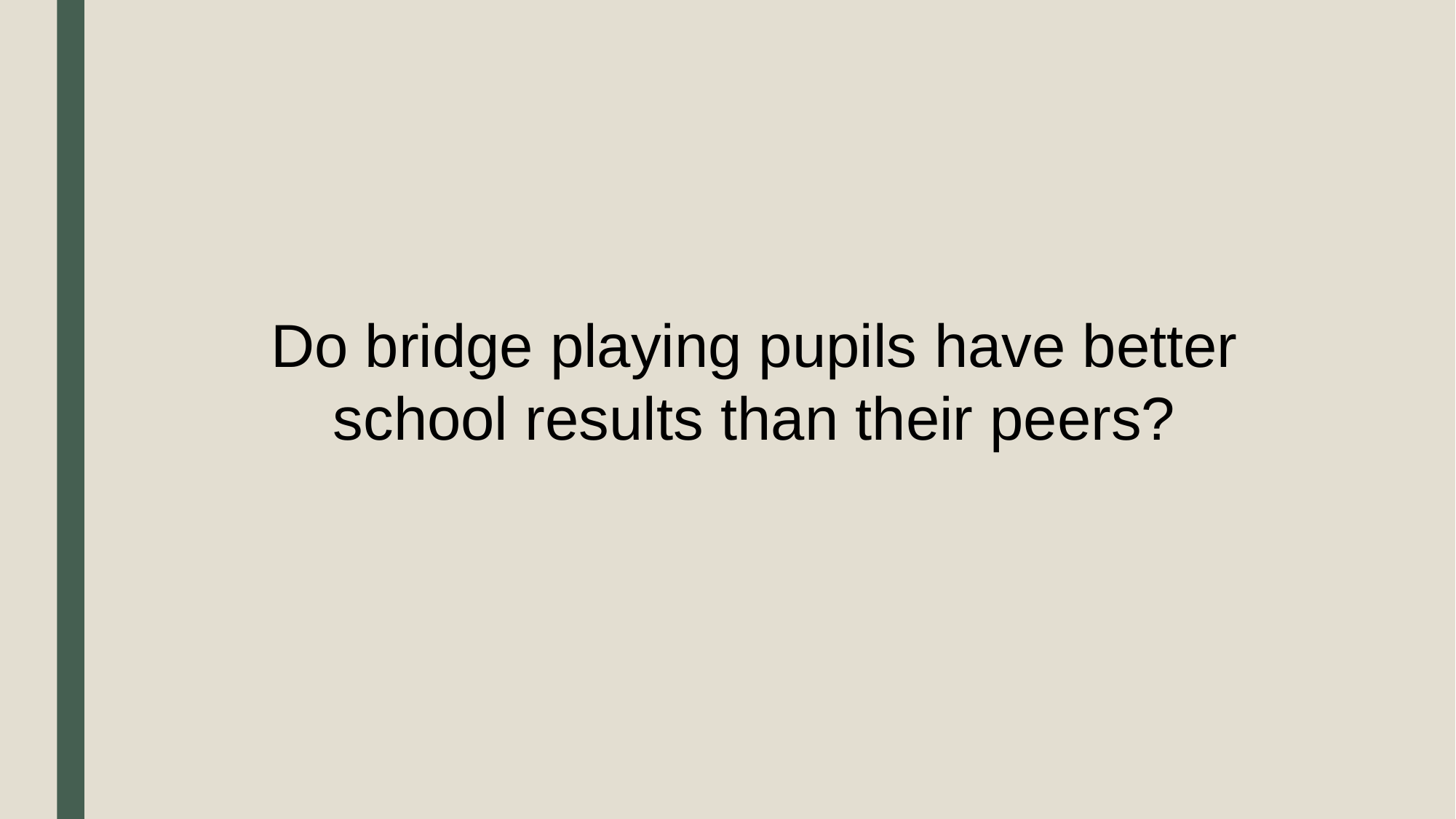

Do bridge playing pupils have better school results than their peers?